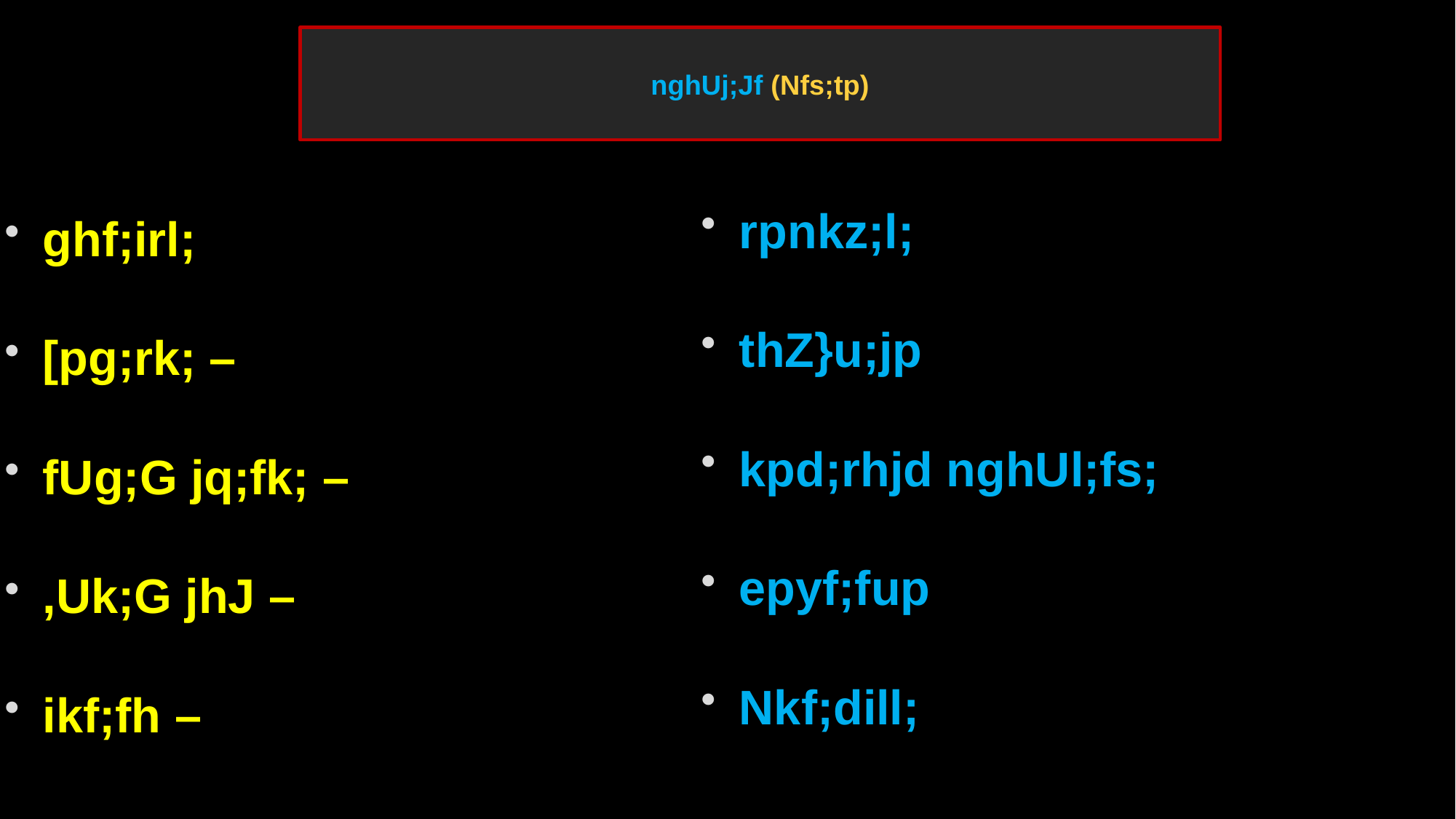

# nghUj;Jf (Nfs;tp)
rpnkz;l;

thZ}u;jp

kpd;rhjd nghUl;fs;

epyf;fup

Nkf;dill;
ghf;irl;

[pg;rk; –

fUg;G jq;fk; –

,Uk;G jhJ –

ikf;fh –